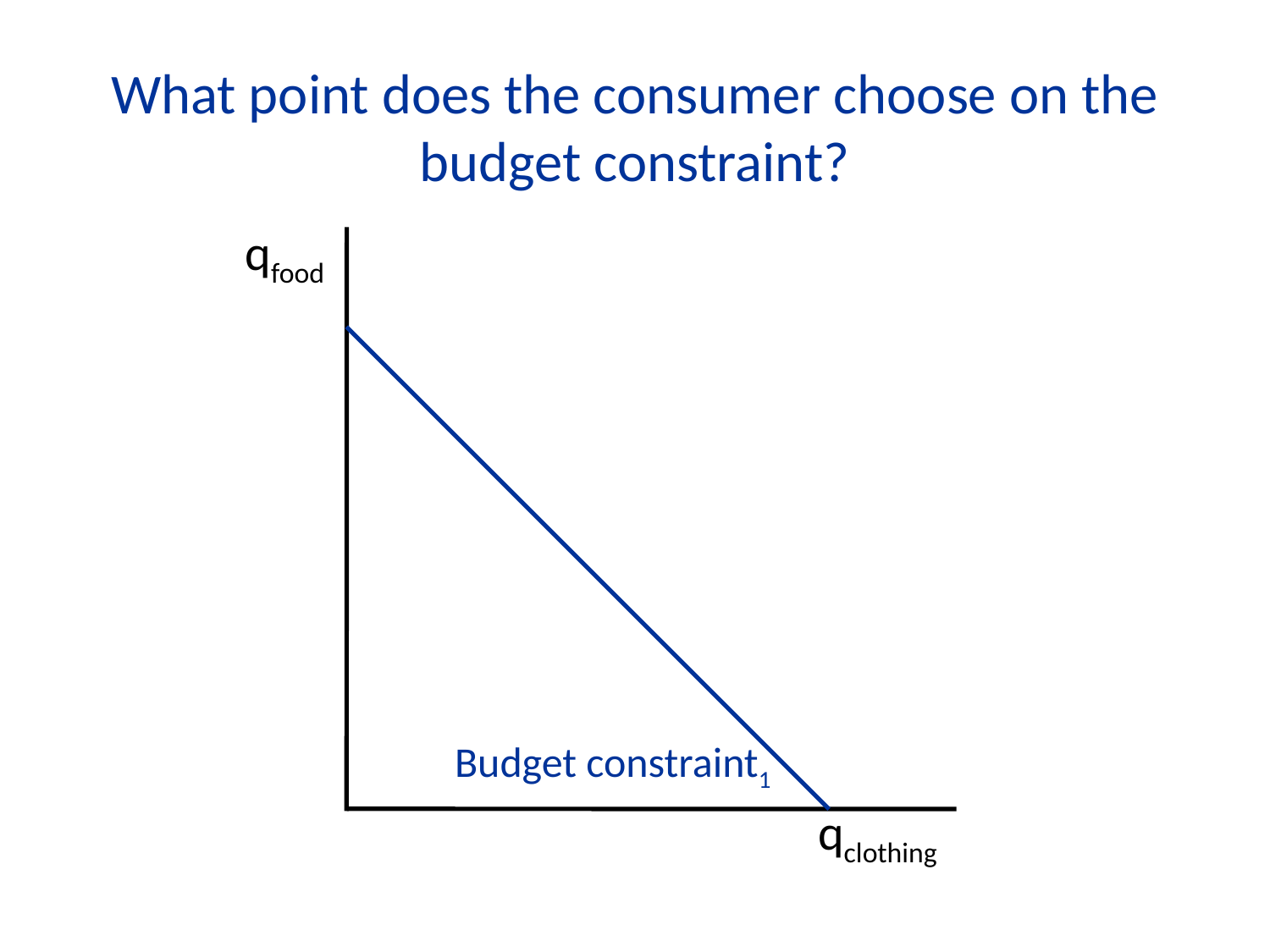

What point does the consumer choose on the budget constraint?

qfood
  qclothing
Budget constraint1